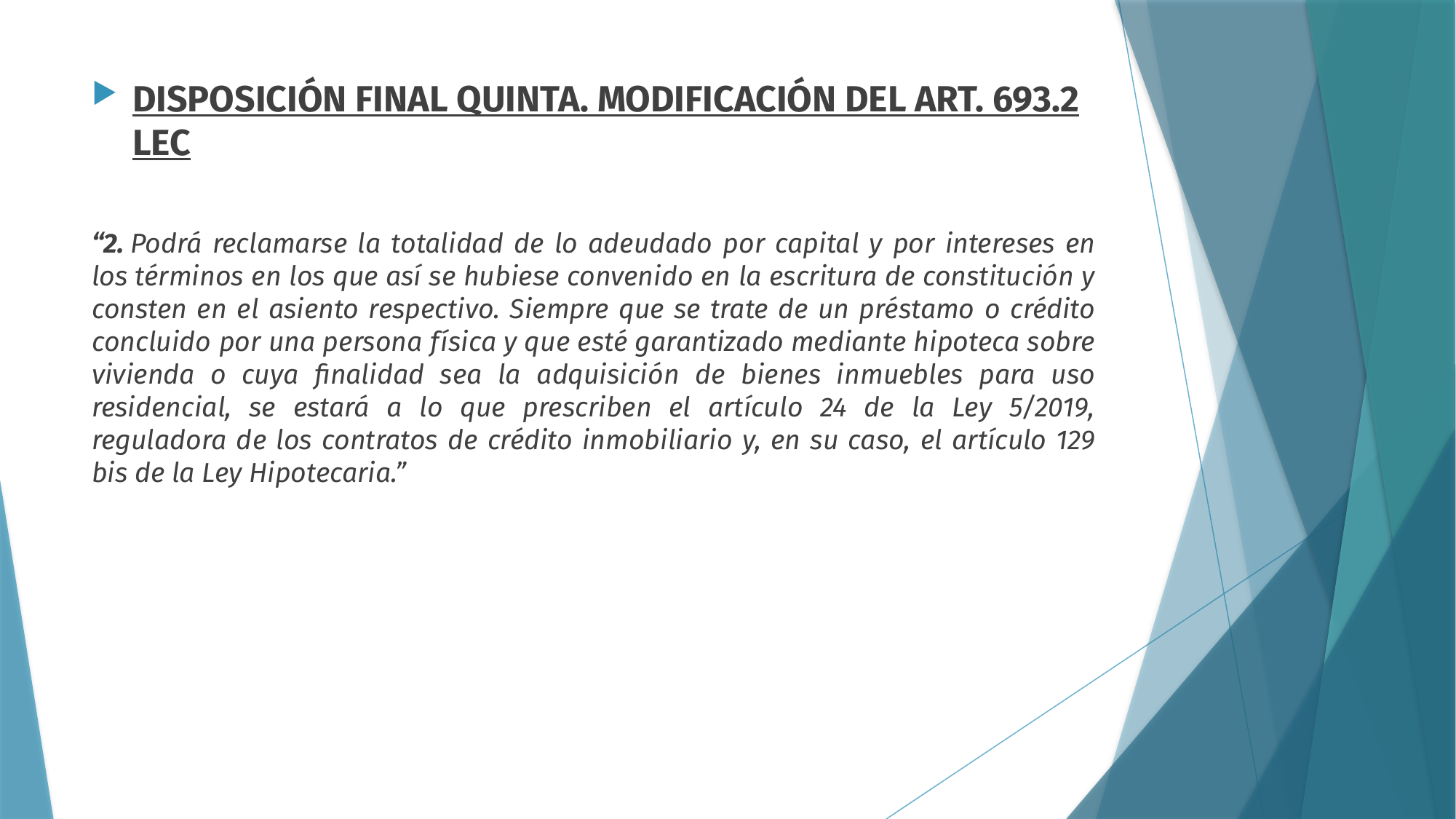

DISPOSICIÓN FINAL QUINTA. MODIFICACIÓN DEL ART. 693.2 LEC

“2. Podrá reclamarse la totalidad de lo adeudado por capital y por intereses en los términos en los que así se hubiese convenido en la escritura de constitución y consten en el asiento respectivo. Siempre que se trate de un préstamo o crédito concluido por una persona física y que esté garantizado mediante hipoteca sobre vivienda o cuya finalidad sea la adquisición de bienes inmuebles para uso residencial, se estará a lo que prescriben el artículo 24 de la Ley 5/2019, reguladora de los contratos de crédito inmobiliario y, en su caso, el artículo 129 bis de la Ley Hipotecaria.”